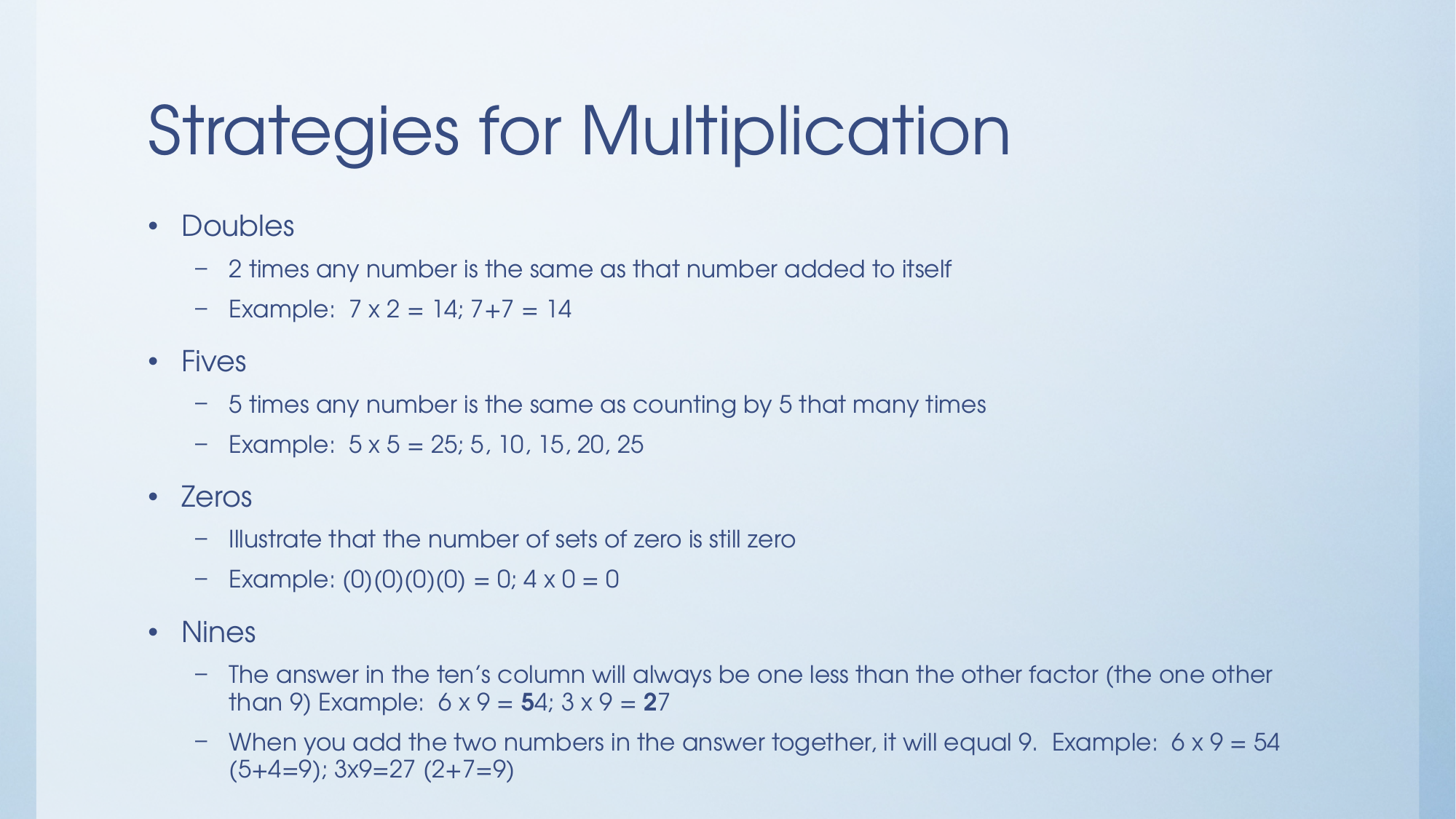

# Strategies for Multiplication
Doubles
2 times any number is the same as that number added to itself
Example:  7 x 2 = 14; 7+7 = 14
Fives
5 times any number is the same as counting by 5 that many times
Example:  5 x 5 = 25; 5, 10, 15, 20, 25
Zeros
Illustrate that the number of sets of zero is still zero
Example: (0)(0)(0)(0) = 0; 4 x 0 = 0
Nines
The answer in the ten’s column will always be one less than the other factor (the one other than 9) Example:  6 x 9 = 54; 3 x 9 = 27
When you add the two numbers in the answer together, it will equal 9.  Example:  6 x 9 = 54 (5+4=9); 3x9=27 (2+7=9)